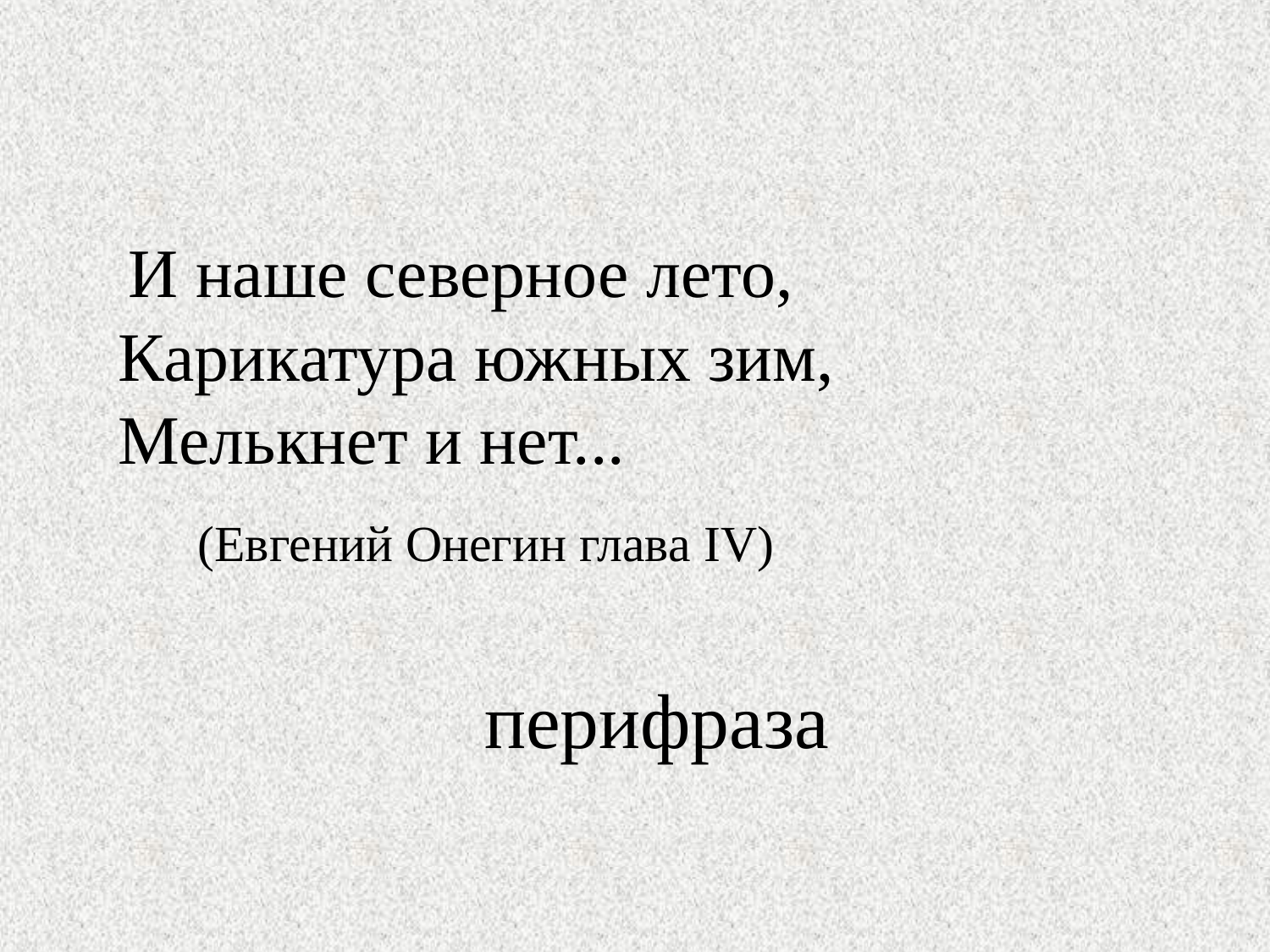

И наше северное лето,
Карикатура южных зим,
Мелькнет и нет...
       (Евгений Онегин глава IV)

перифраза